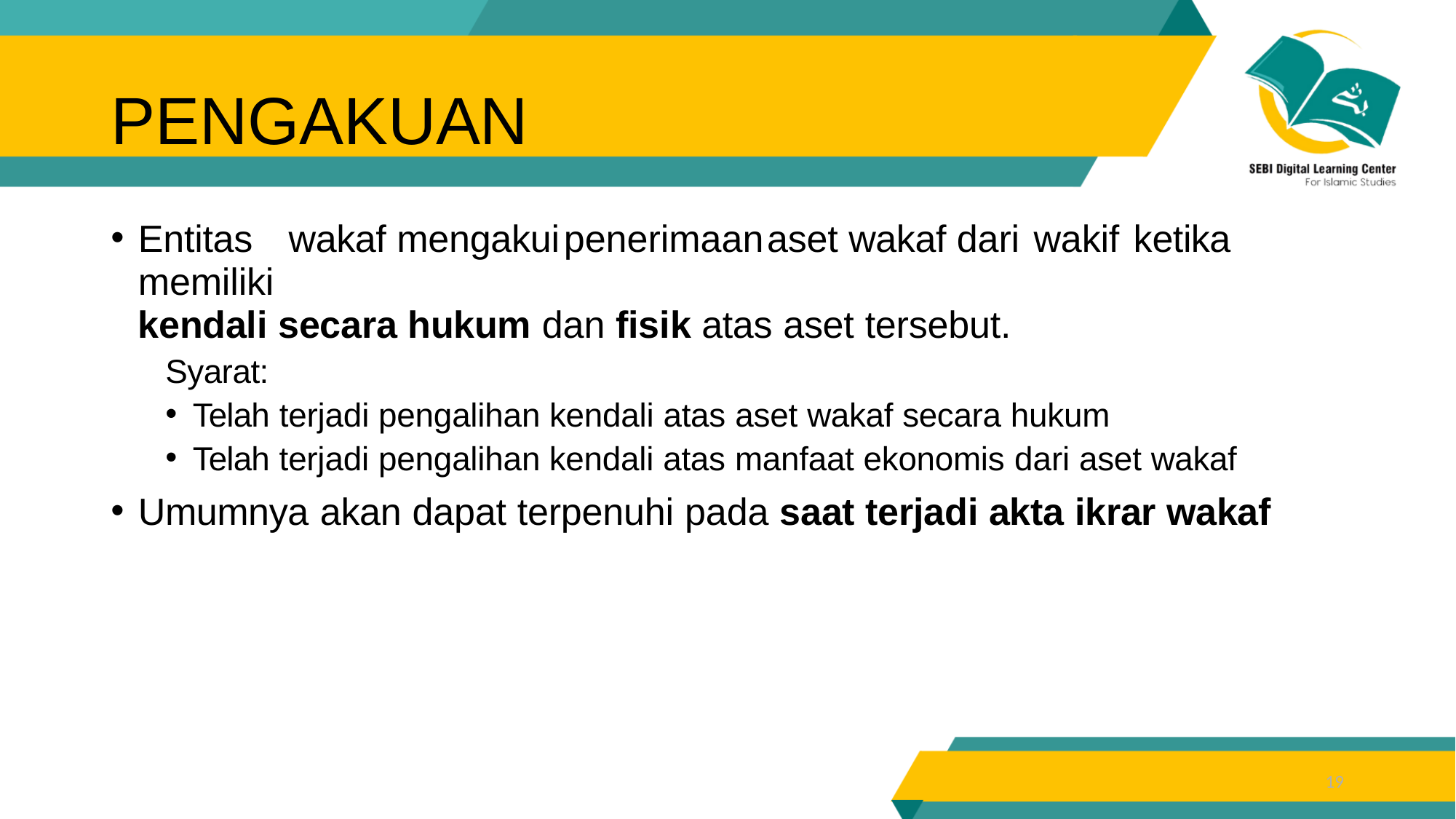

# PENGAKUAN
Entitas	wakaf	mengakui	penerimaan	aset	wakaf	dari	wakif	ketika memiliki
kendali secara hukum dan fisik atas aset tersebut.
Syarat:
Telah terjadi pengalihan kendali atas aset wakaf secara hukum
Telah terjadi pengalihan kendali atas manfaat ekonomis dari aset wakaf
Umumnya akan dapat terpenuhi pada saat terjadi akta ikrar wakaf
19